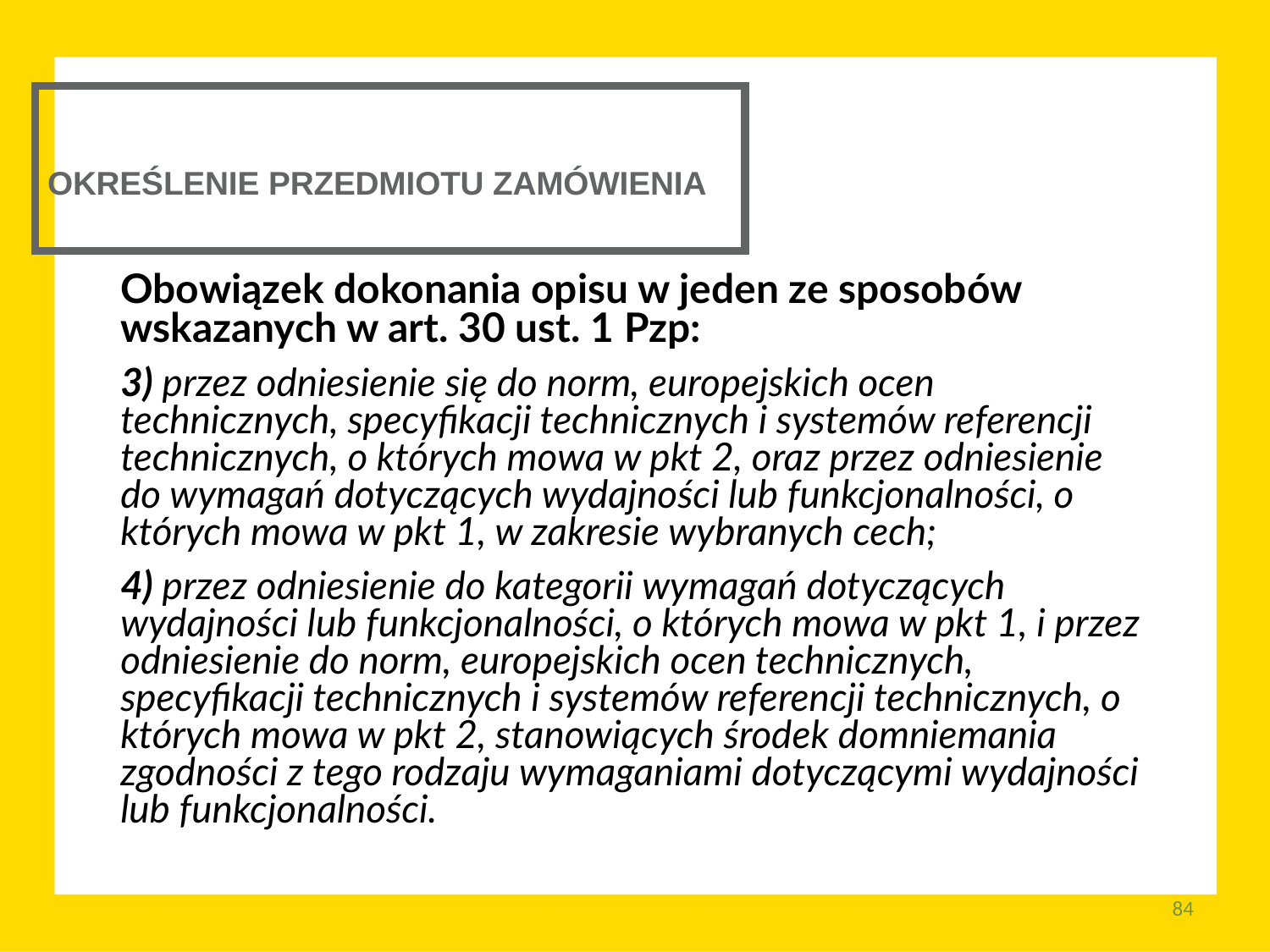

OKREŚLENIE PRZEDMIOTU ZAMÓWIENIA

Obowiązek dokonania opisu w jeden ze sposobów wskazanych w art. 30 ust. 1 Pzp:
3) przez odniesienie się do norm, europejskich ocen technicznych, specyfikacji technicznych i systemów referencji technicznych, o których mowa w pkt 2, oraz przez odniesienie do wymagań dotyczących wydajności lub funkcjonalności, o których mowa w pkt 1, w zakresie wybranych cech;
4) przez odniesienie do kategorii wymagań dotyczących wydajności lub funkcjonalności, o których mowa w pkt 1, i przez odniesienie do norm, europejskich ocen technicznych, specyfikacji technicznych i systemów referencji technicznych, o których mowa w pkt 2, stanowiących środek domniemania zgodności z tego rodzaju wymaganiami dotyczącymi wydajności lub funkcjonalności.
84